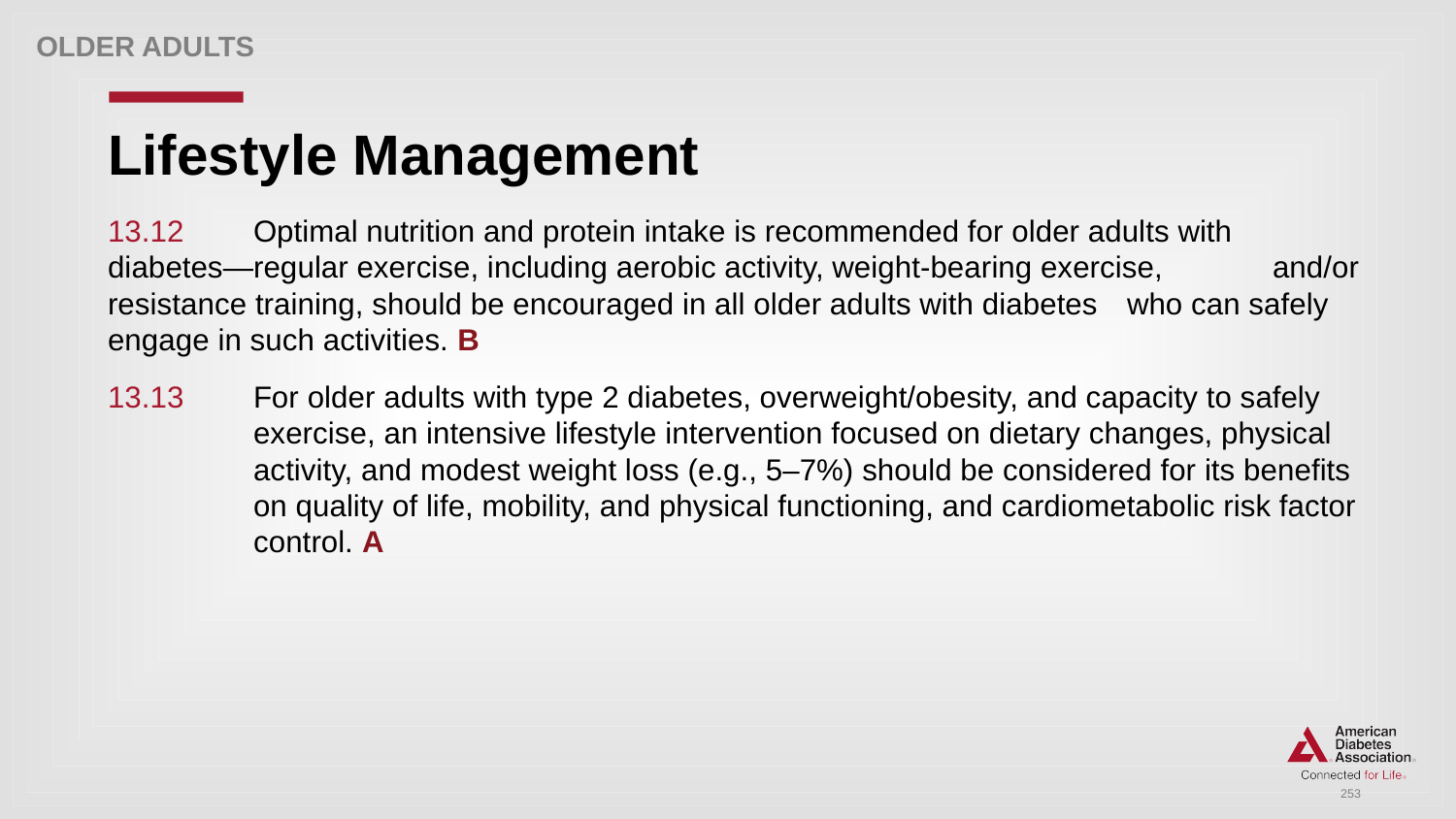

Older adults
# Lifestyle Management
13.12	Optimal nutrition and protein intake is recommended for older adults with 	diabetes—regular exercise, including aerobic activity, weight-bearing exercise, 	and/or resistance training, should be encouraged in all older adults with diabetes 	who can safely engage in such activities. B
13.13 	For older adults with type 2 diabetes, overweight/obesity, and capacity to safely 	exercise, an intensive lifestyle intervention focused on dietary changes, physical 	activity, and modest weight loss (e.g., 5–7%) should be considered for its benefits 	on quality of life, mobility, and physical functioning, and cardiometabolic risk factor 	control. A